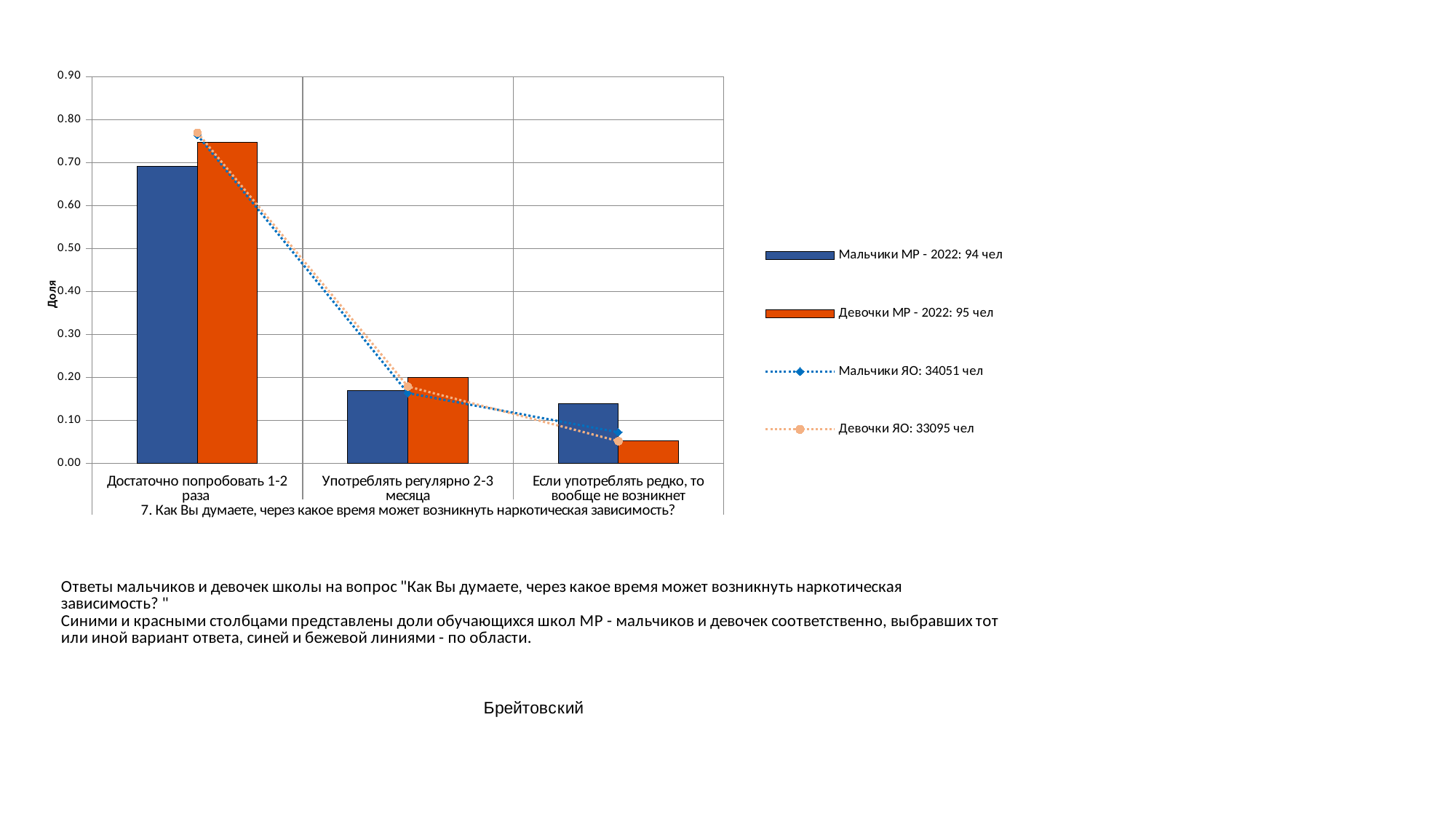

### Chart

| Category | Мальчики МР - 2022: 94 чел | Девочки МР - 2022: 95 чел | Мальчики ЯО: 34051 чел | Девочки ЯО: 33095 чел |
|---|---|---|---|---|
| Достаточно попробовать 1-2 раза  | 0.6914893617021277 | 0.7473684210526316 | 0.7637661155325834 | 0.7692400664752984 |
| Употреблять регулярно 2-3 месяца | 0.1702127659574468 | 0.2 | 0.16372500073419283 | 0.17890920078561717 |
| Если употреблять редко, то вообще не возникнет | 0.13829787234042554 | 0.05263157894736842 | 0.07239141288067898 | 0.05185073273908446 |